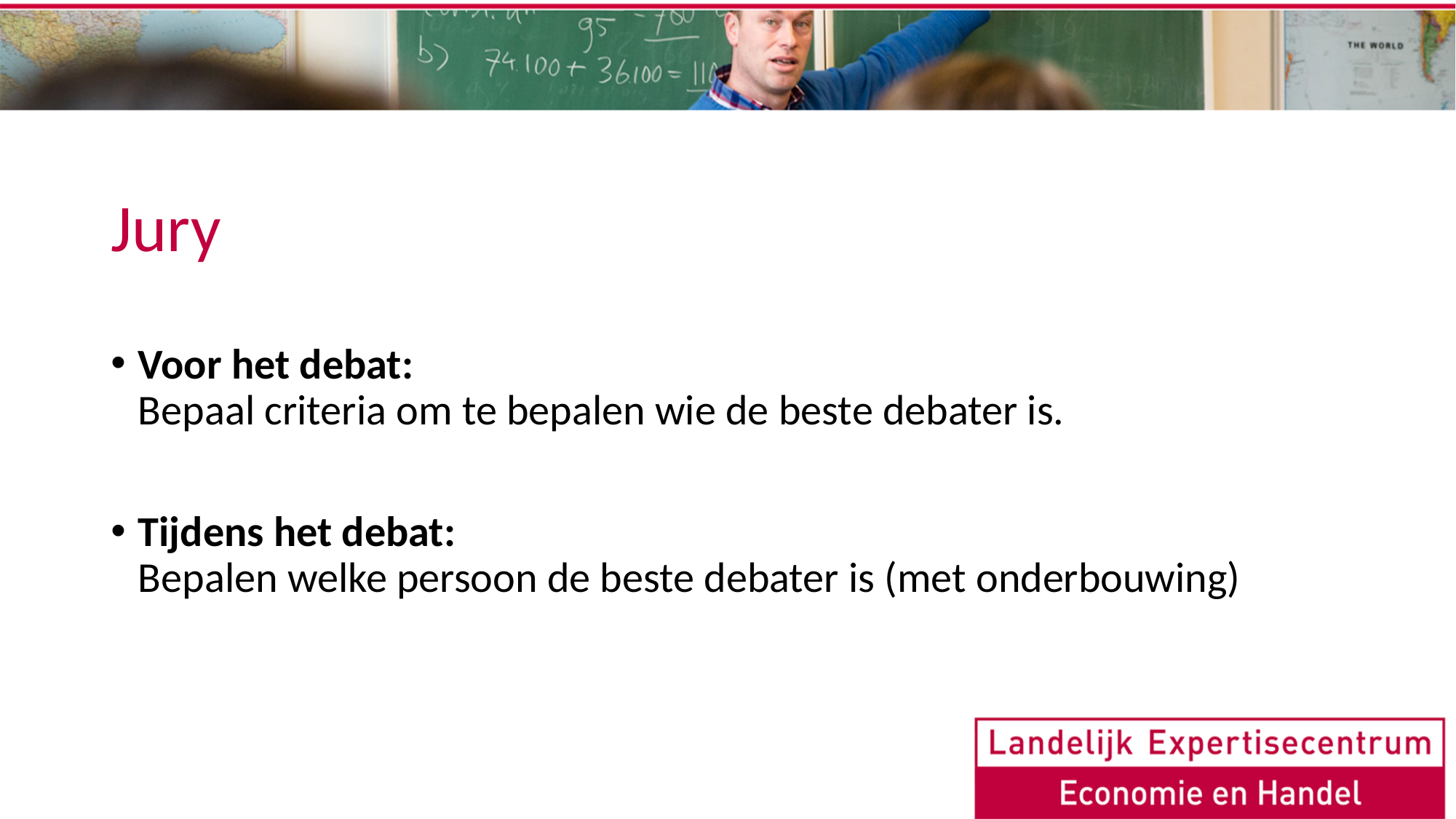

# Jury
Voor het debat:
Bepaal criteria om te bepalen wie de beste debater is.

Tijdens het debat:
Bepalen welke persoon de beste debater is (met onderbouwing)